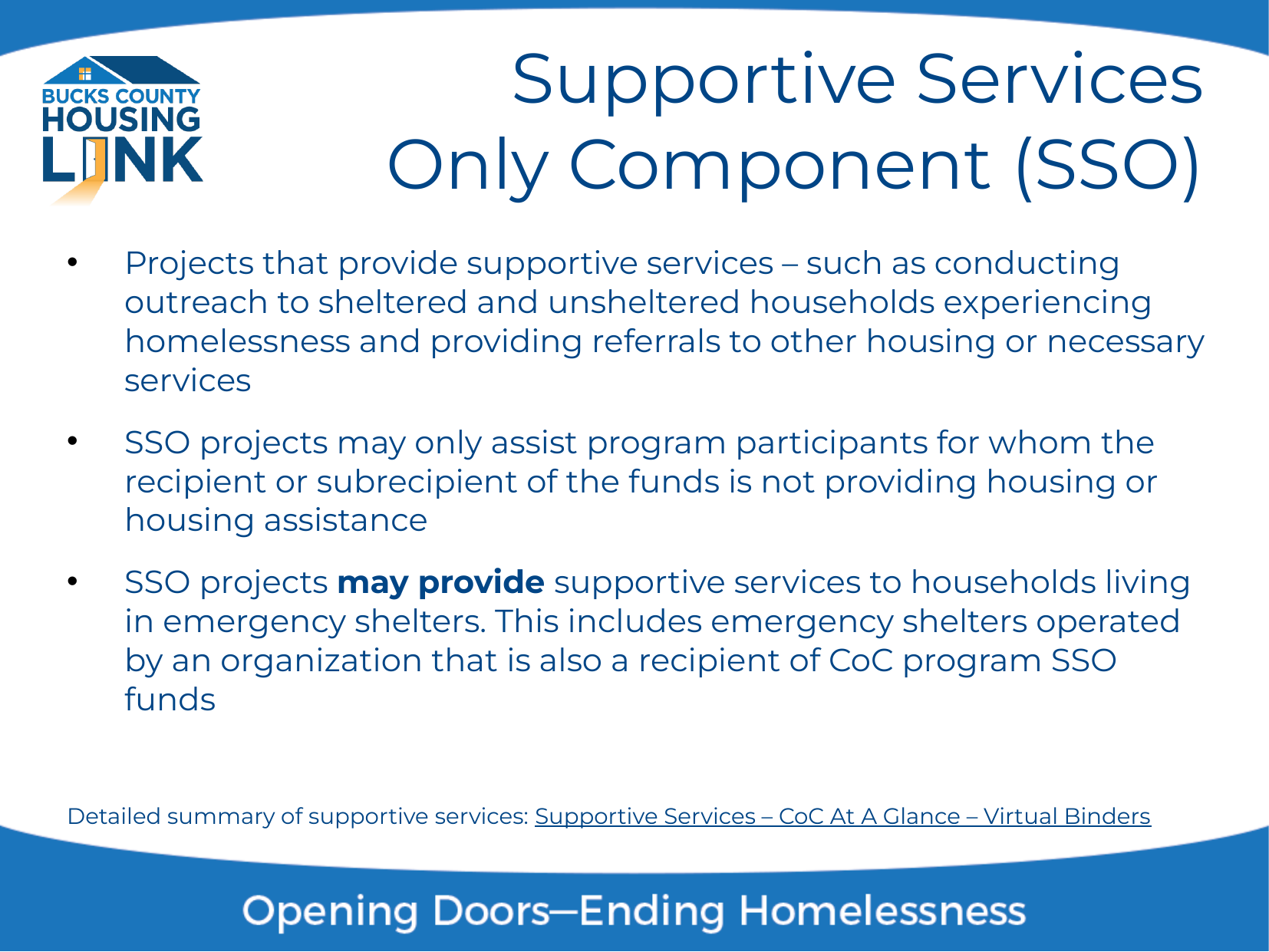

# Supportive Services Only Component (SSO)
Projects that provide supportive services – such as conducting outreach to sheltered and unsheltered households experiencing homelessness and providing referrals to other housing or necessary services
SSO projects may only assist program participants for whom the recipient or subrecipient of the funds is not providing housing or housing assistance
SSO projects may provide supportive services to households living in emergency shelters. This includes emergency shelters operated by an organization that is also a recipient of CoC program SSO funds

Detailed summary of supportive services: Supportive Services – CoC At A Glance – Virtual Binders